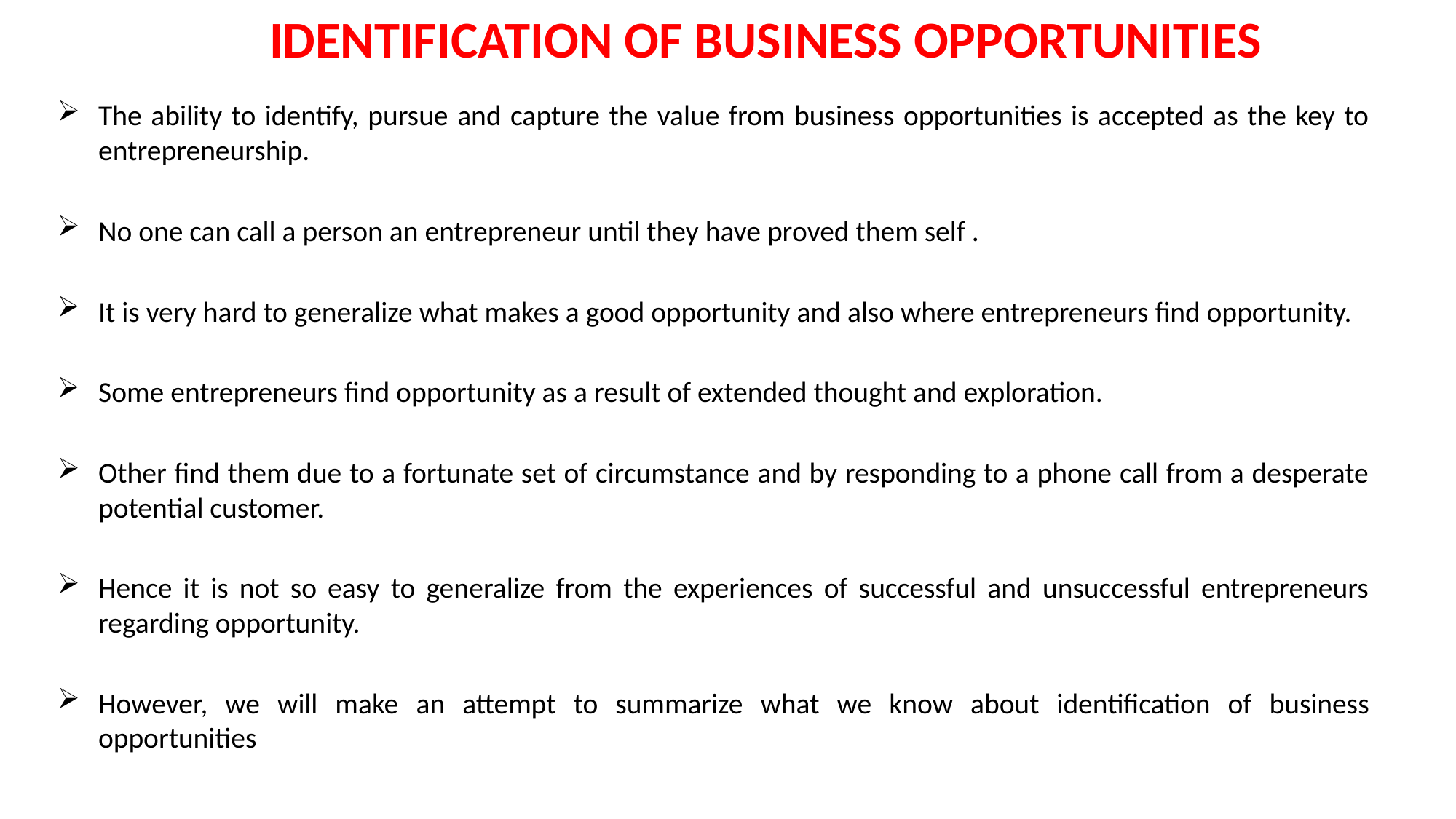

# IDENTIFICATION OF BUSINESS OPPORTUNITIES
The ability to identify, pursue and capture the value from business opportunities is accepted as the key to entrepreneurship.

No one can call a person an entrepreneur until they have proved them self .

It is very hard to generalize what makes a good opportunity and also where entrepreneurs find opportunity.

Some entrepreneurs find opportunity as a result of extended thought and exploration.

Other find them due to a fortunate set of circumstance and by responding to a phone call from a desperate potential customer.

Hence it is not so easy to generalize from the experiences of successful and unsuccessful entrepreneurs regarding opportunity.

However, we will make an attempt to summarize what we know about identification of business opportunities